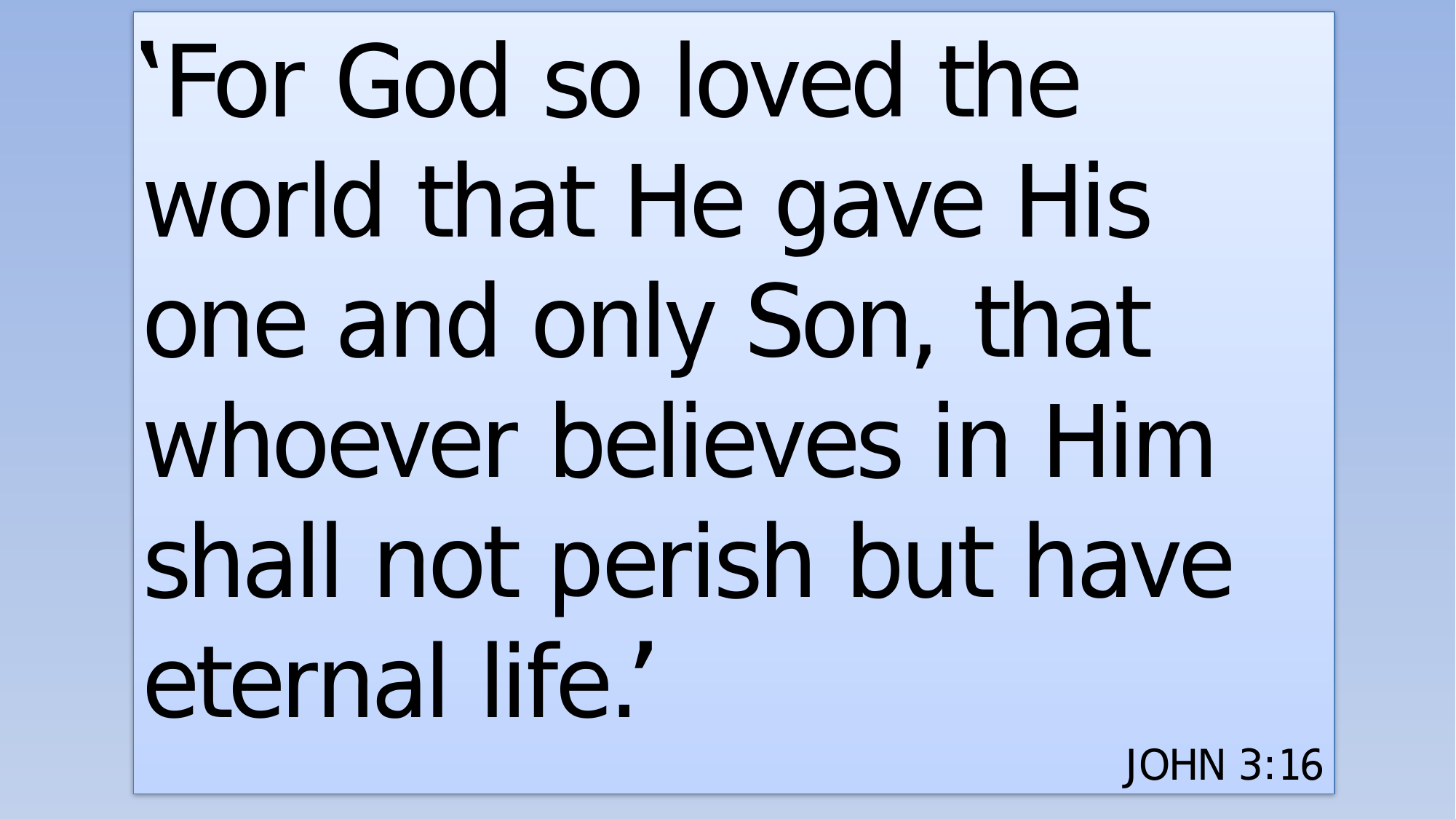

‘For God so loved the world that He gave His one and only Son, that whoever believes in Him shall not perish but have eternal life.’
JOHN 3:16